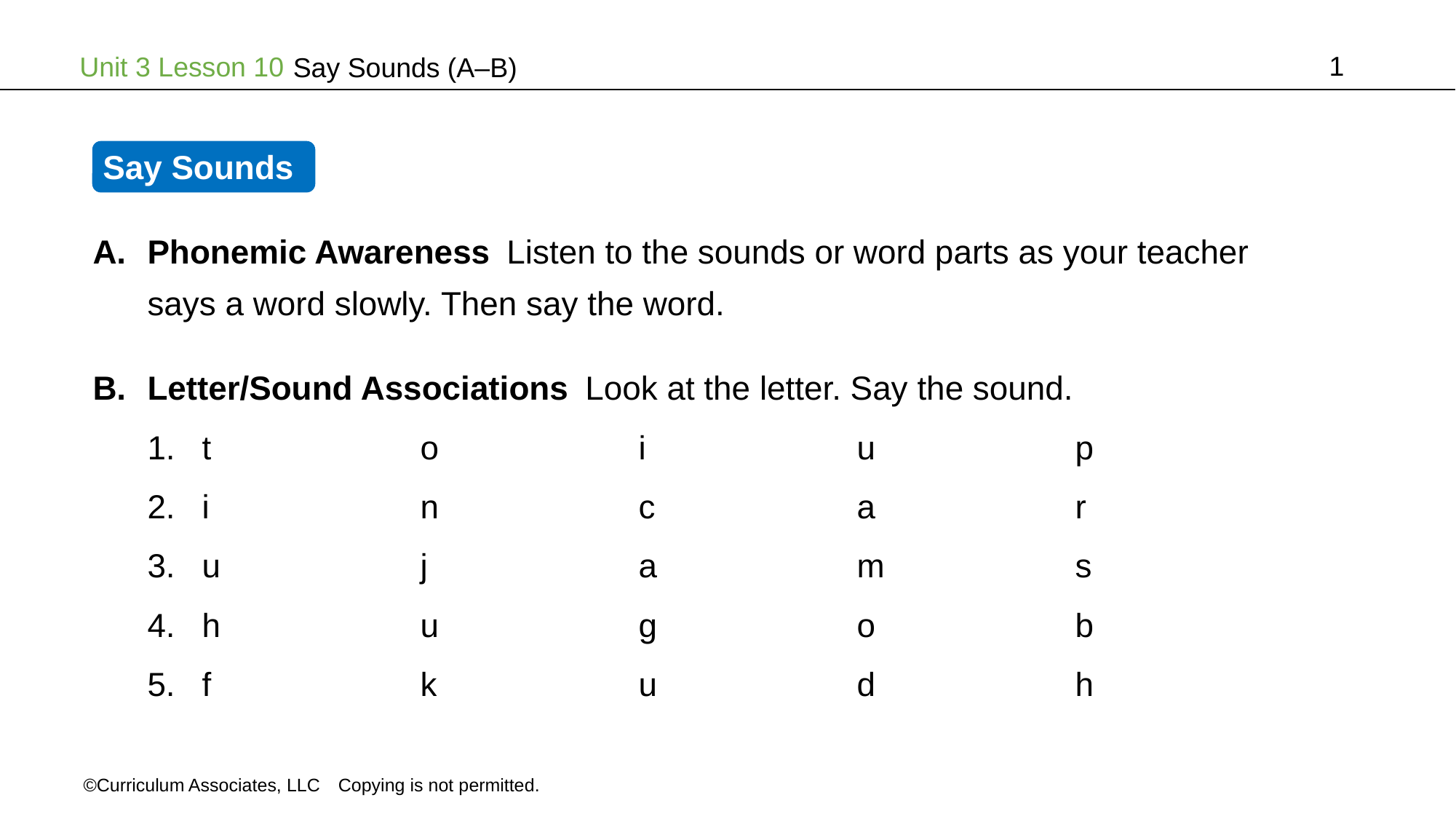

1
Say Sounds (A–B)
Say Sounds

Phonemic Awareness Listen to the sounds or word parts as your teacher
says a word slowly. Then say the word.
Letter/Sound Associations Look at the letter. Say the sound.
t		o		i		u		p
i		n		c		a		r
u		j		a		m		s
h		u		g		o		b
f		k		u		d		h